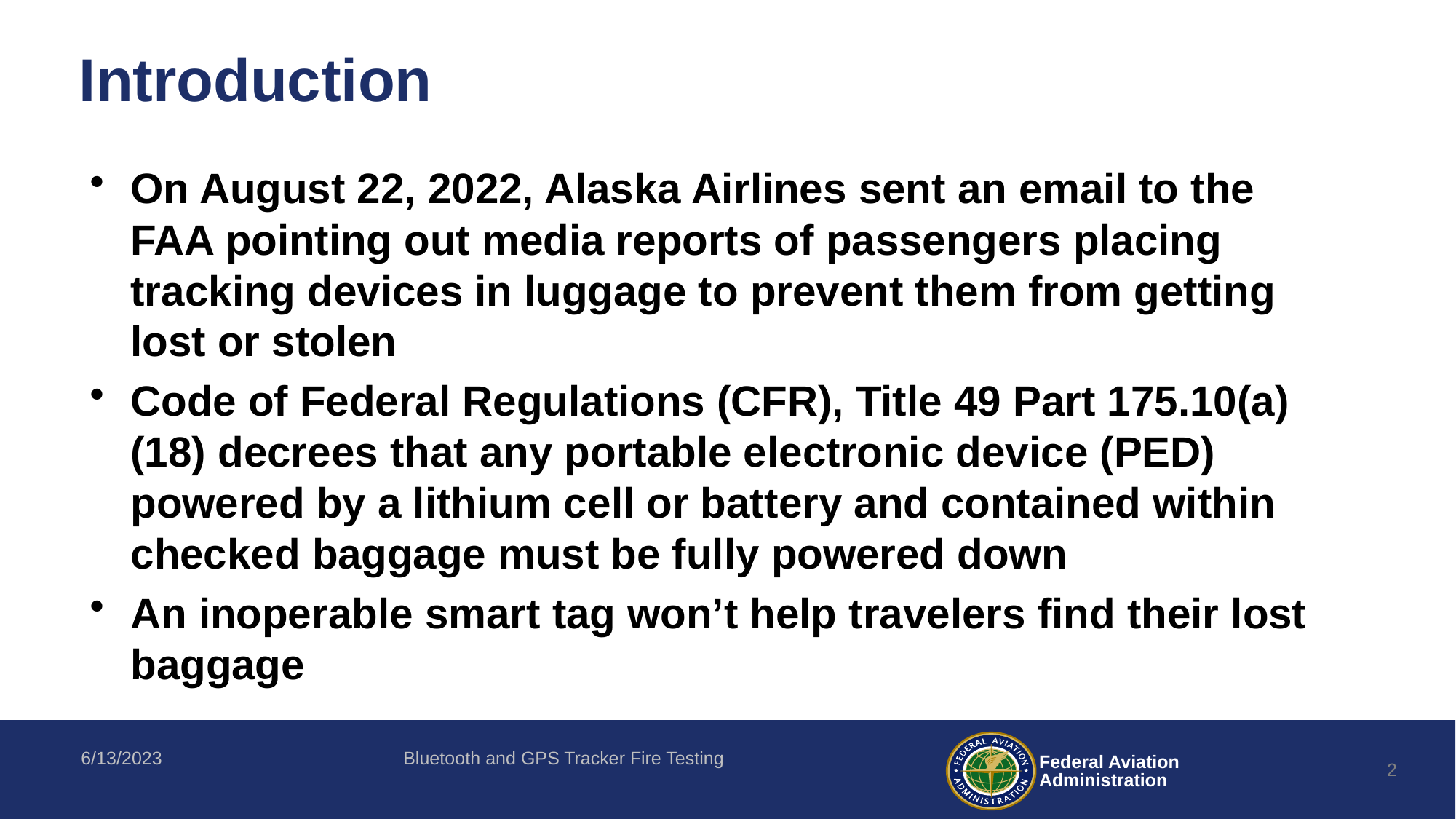

# Introduction
On August 22, 2022, Alaska Airlines sent an email to the FAA pointing out media reports of passengers placing tracking devices in luggage to prevent them from getting lost or stolen
Code of Federal Regulations (CFR), Title 49 Part 175.10(a)(18) decrees that any portable electronic device (PED) powered by a lithium cell or battery and contained within checked baggage must be fully powered down
An inoperable smart tag won’t help travelers find their lost baggage